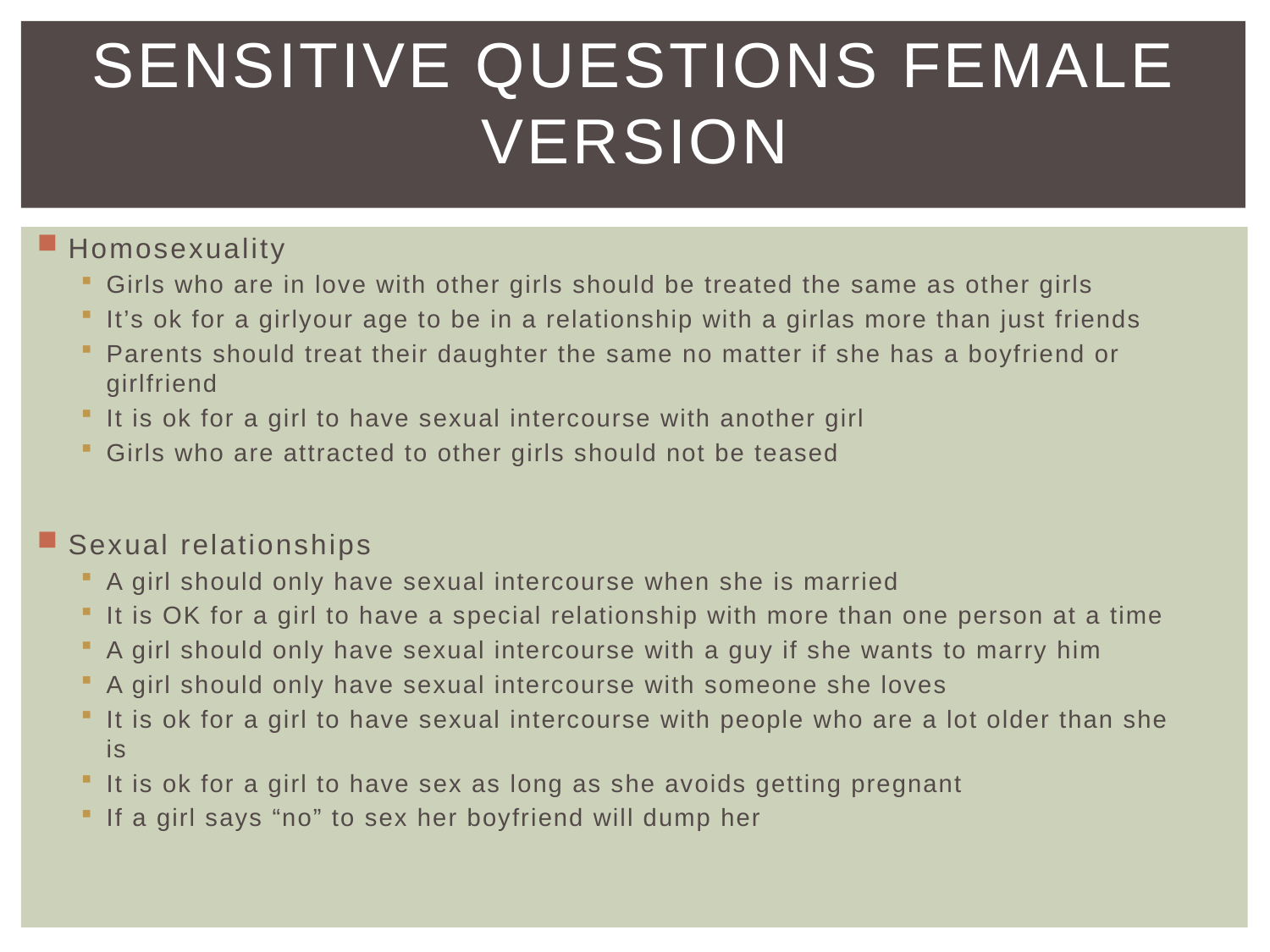

# SENSITIVE QUESTIONS FEMALE VERSION
Homosexuality
Girls who are in love with other girls should be treated the same as other girls
It’s ok for a girlyour age to be in a relationship with a girlas more than just friends
Parents should treat their daughter the same no matter if she has a boyfriend or girlfriend
It is ok for a girl to have sexual intercourse with another girl
Girls who are attracted to other girls should not be teased

Sexual relationships
A girl should only have sexual intercourse when she is married
It is OK for a girl to have a special relationship with more than one person at a time
A girl should only have sexual intercourse with a guy if she wants to marry him
A girl should only have sexual intercourse with someone she loves
It is ok for a girl to have sexual intercourse with people who are a lot older than she is
It is ok for a girl to have sex as long as she avoids getting pregnant
If a girl says “no” to sex her boyfriend will dump her